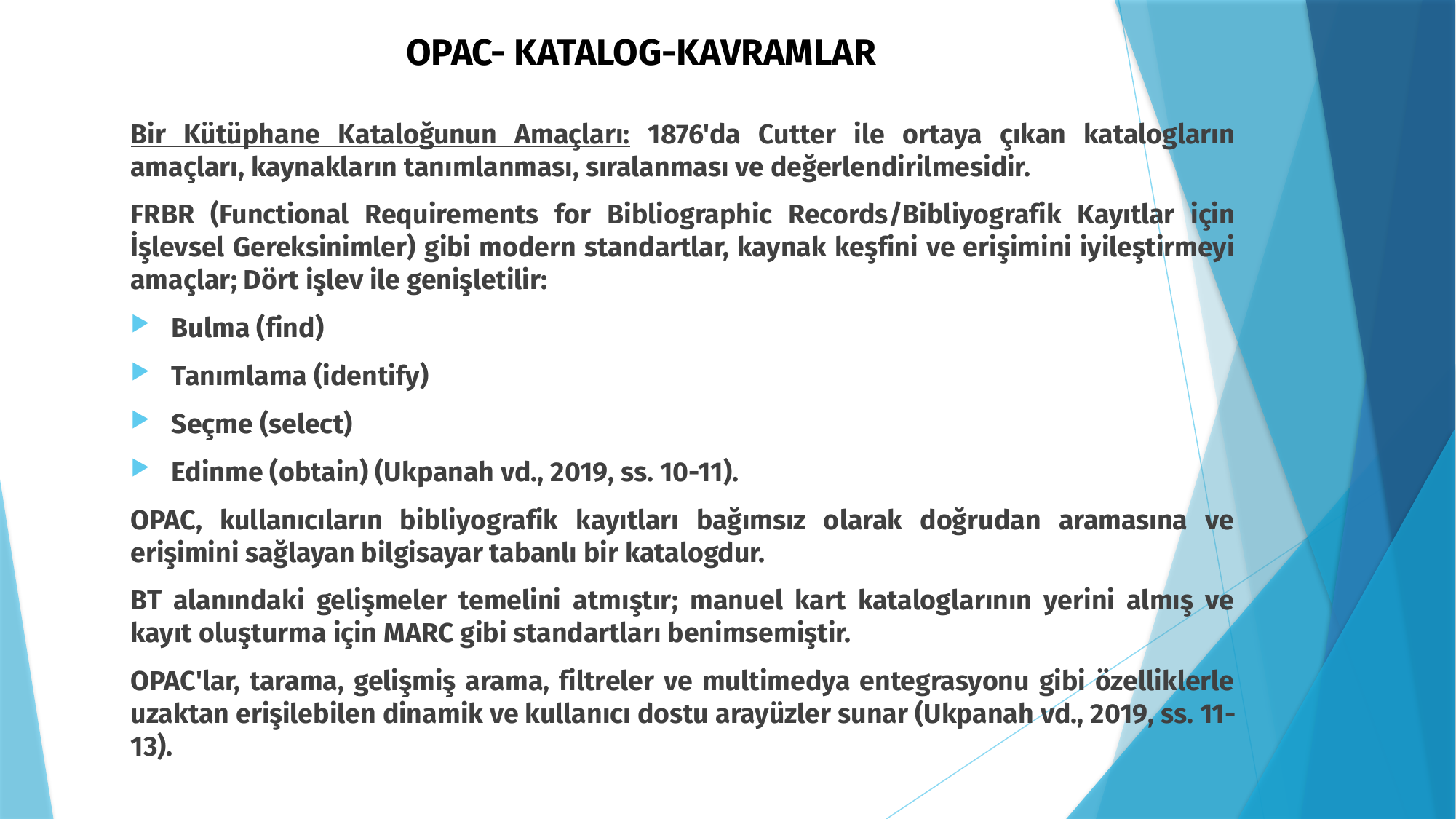

# OPAC- KATALOG-KAVRAMLAR
Bir Kütüphane Kataloğunun Amaçları: 1876'da Cutter ile ortaya çıkan katalogların amaçları, kaynakların tanımlanması, sıralanması ve değerlendirilmesidir.
FRBR (Functional Requirements for Bibliographic Records/Bibliyografik Kayıtlar için İşlevsel Gereksinimler) gibi modern standartlar, kaynak keşfini ve erişimini iyileştirmeyi amaçlar; Dört işlev ile genişletilir:
Bulma (find)
Tanımlama (identify)
Seçme (select)
Edinme (obtain) (Ukpanah vd., 2019, ss. 10-11).
OPAC, kullanıcıların bibliyografik kayıtları bağımsız olarak doğrudan aramasına ve erişimini sağlayan bilgisayar tabanlı bir katalogdur.
BT alanındaki gelişmeler temelini atmıştır; manuel kart kataloglarının yerini almış ve kayıt oluşturma için MARC gibi standartları benimsemiştir.
OPAC'lar, tarama, gelişmiş arama, filtreler ve multimedya entegrasyonu gibi özelliklerle uzaktan erişilebilen dinamik ve kullanıcı dostu arayüzler sunar (Ukpanah vd., 2019, ss. 11-13).